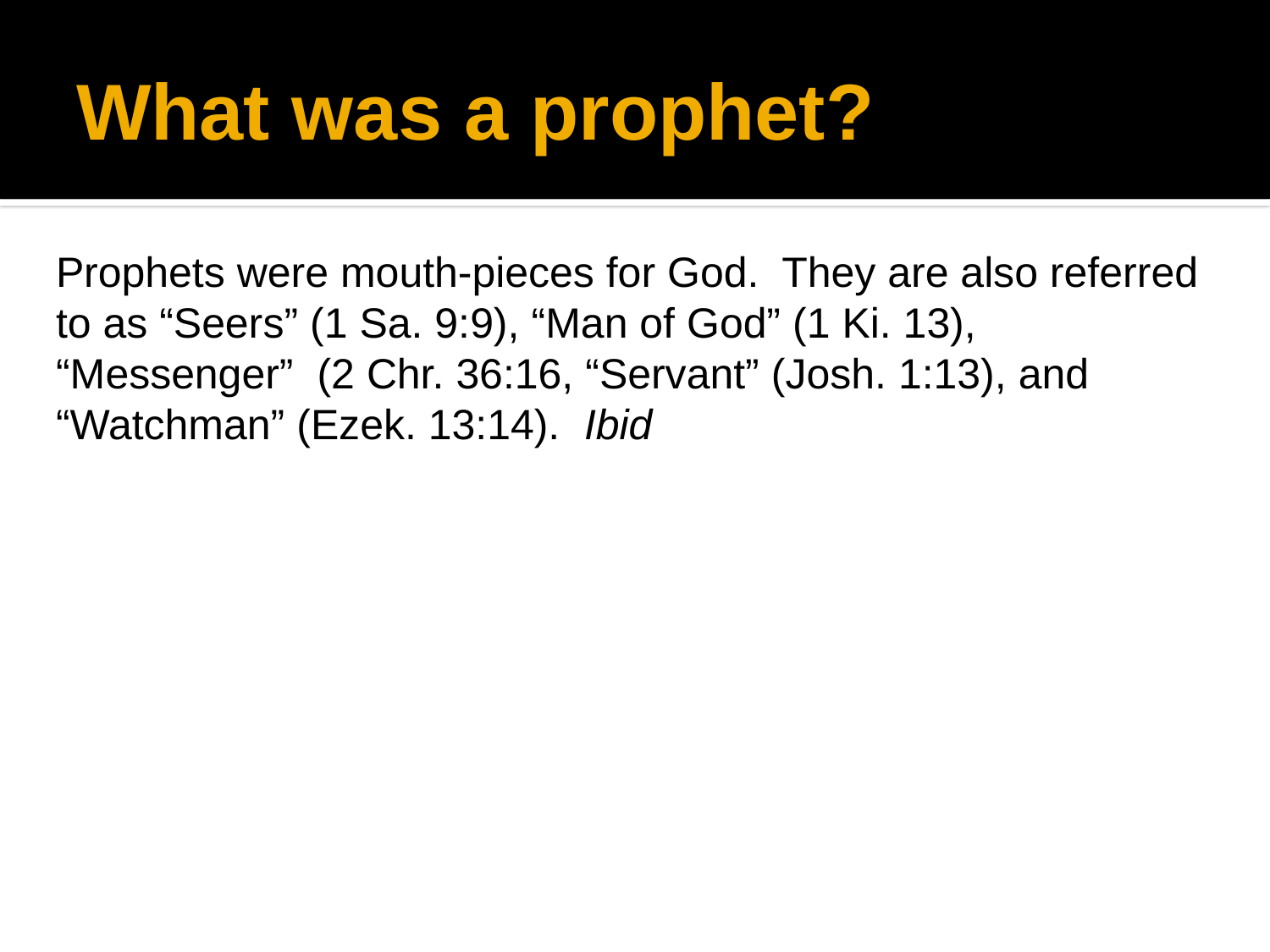

# What was a prophet?
Prophets were mouth-pieces for God.  They are also referred to as “Seers” (1 Sa. 9:9), “Man of God” (1 Ki. 13), “Messenger”  (2 Chr. 36:16, “Servant” (Josh. 1:13), and “Watchman” (Ezek. 13:14).  Ibid